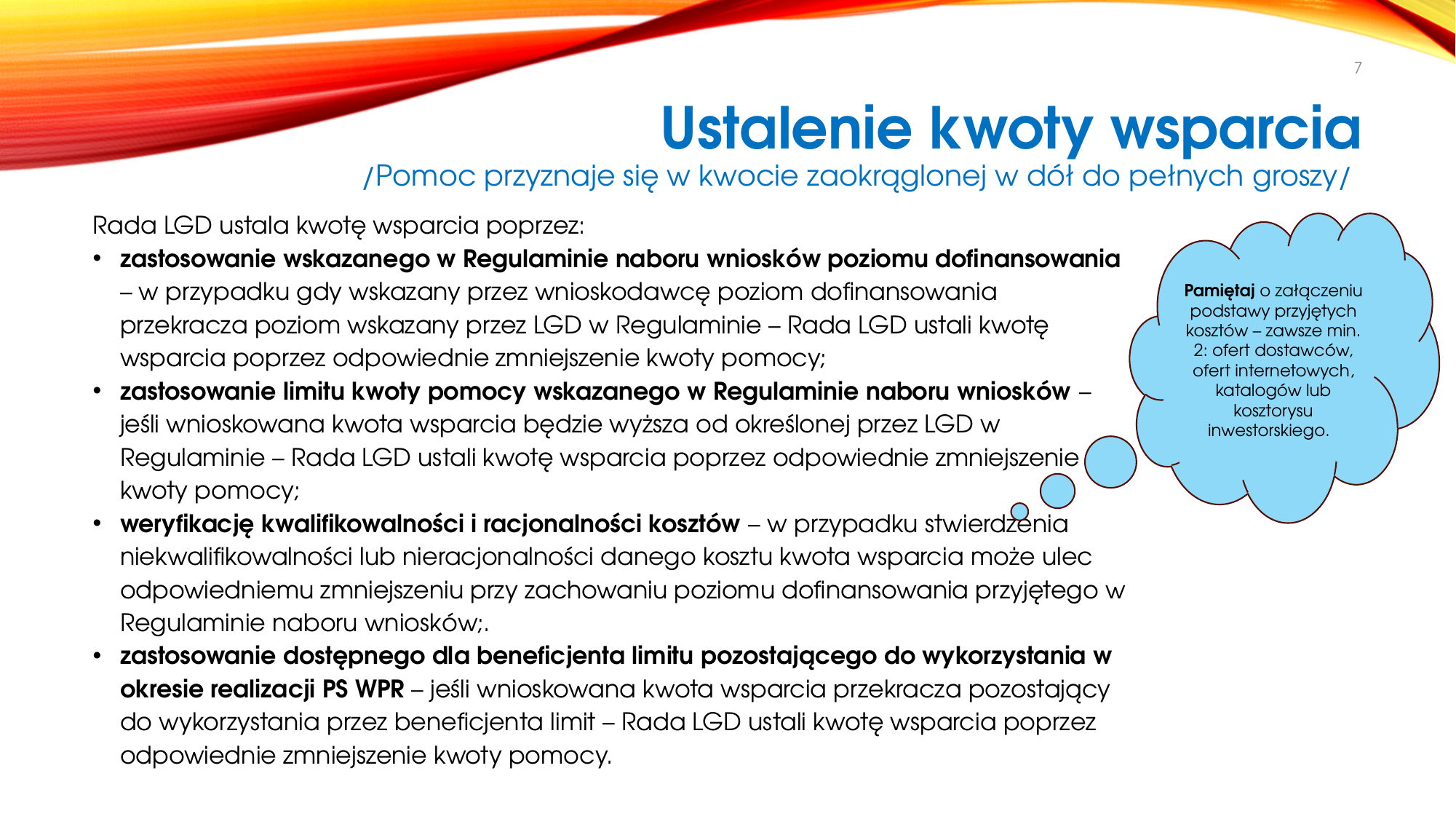

7
# Ustalenie kwoty wsparcia /Pomoc przyznaje się w kwocie zaokrąglonej w dół do pełnych groszy/
Rada LGD ustala kwotę wsparcia poprzez:
zastosowanie wskazanego w Regulaminie naboru wniosków poziomu dofinansowania – w przypadku gdy wskazany przez wnioskodawcę poziom dofinansowania przekracza poziom wskazany przez LGD w Regulaminie – Rada LGD ustali kwotę wsparcia poprzez odpowiednie zmniejszenie kwoty pomocy;
zastosowanie limitu kwoty pomocy wskazanego w Regulaminie naboru wniosków – jeśli wnioskowana kwota wsparcia będzie wyższa od określonej przez LGD w Regulaminie – Rada LGD ustali kwotę wsparcia poprzez odpowiednie zmniejszenie kwoty pomocy;
weryfikację kwalifikowalności i racjonalności kosztów – w przypadku stwierdzenia niekwalifikowalności lub nieracjonalności danego kosztu kwota wsparcia może ulec odpowiedniemu zmniejszeniu przy zachowaniu poziomu dofinansowania przyjętego w Regulaminie naboru wniosków;.
zastosowanie dostępnego dla beneficjenta limitu pozostającego do wykorzystania w okresie realizacji PS WPR – jeśli wnioskowana kwota wsparcia przekracza pozostający do wykorzystania przez beneficjenta limit – Rada LGD ustali kwotę wsparcia poprzez odpowiednie zmniejszenie kwoty pomocy.

Pamiętaj o załączeniu podstawy przyjętych kosztów – zawsze min. 2: ofert dostawców, ofert internetowych, katalogów lub kosztorysu inwestorskiego.